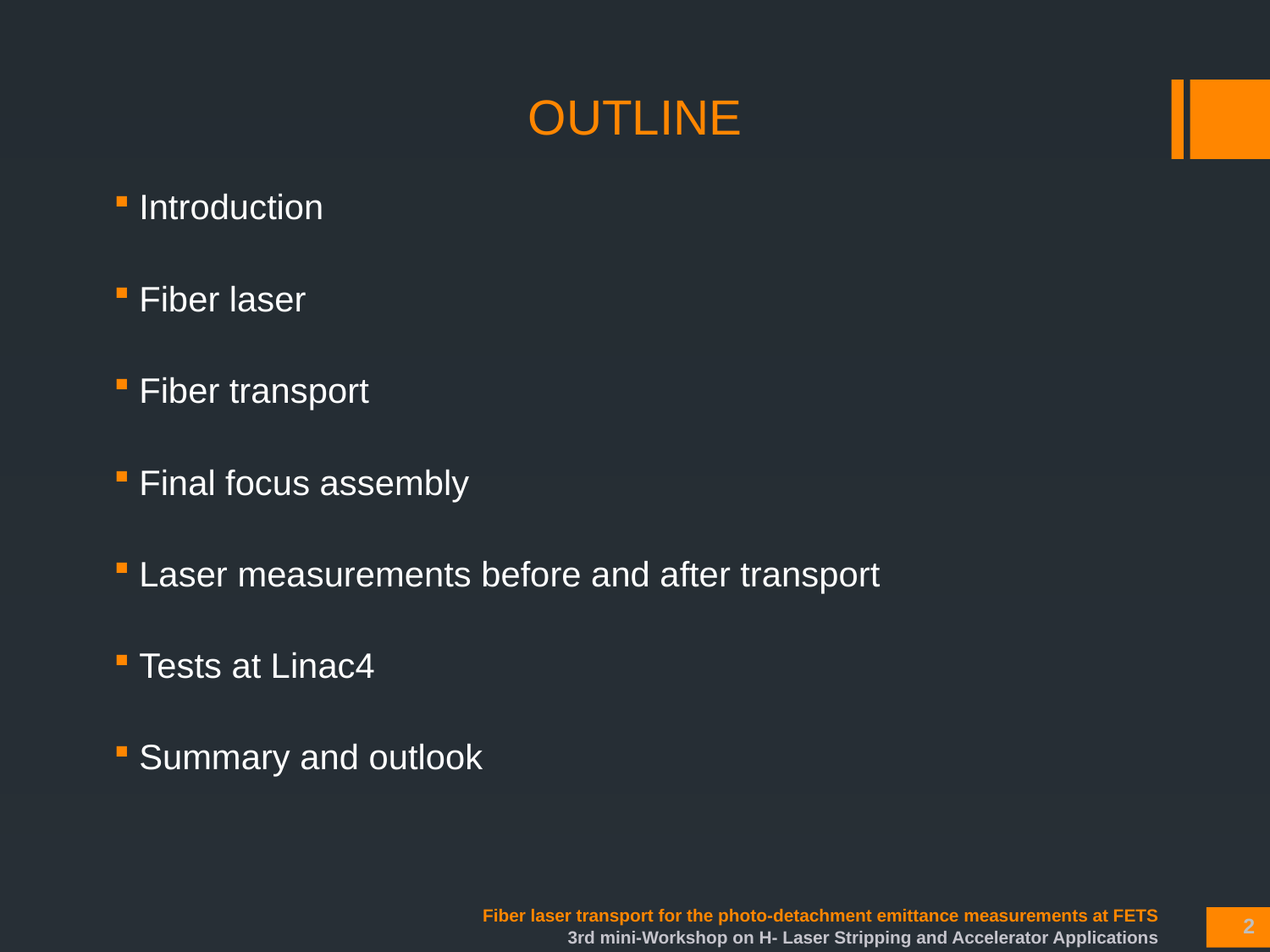

# Outline
Introduction
Fiber laser
Fiber transport
Final focus assembly
Laser measurements before and after transport
Tests at Linac4
Summary and outlook

Fiber laser transport for the photo-detachment emittance measurements at FETS
3rd mini-Workshop on H- Laser Stripping and Accelerator Applications
2